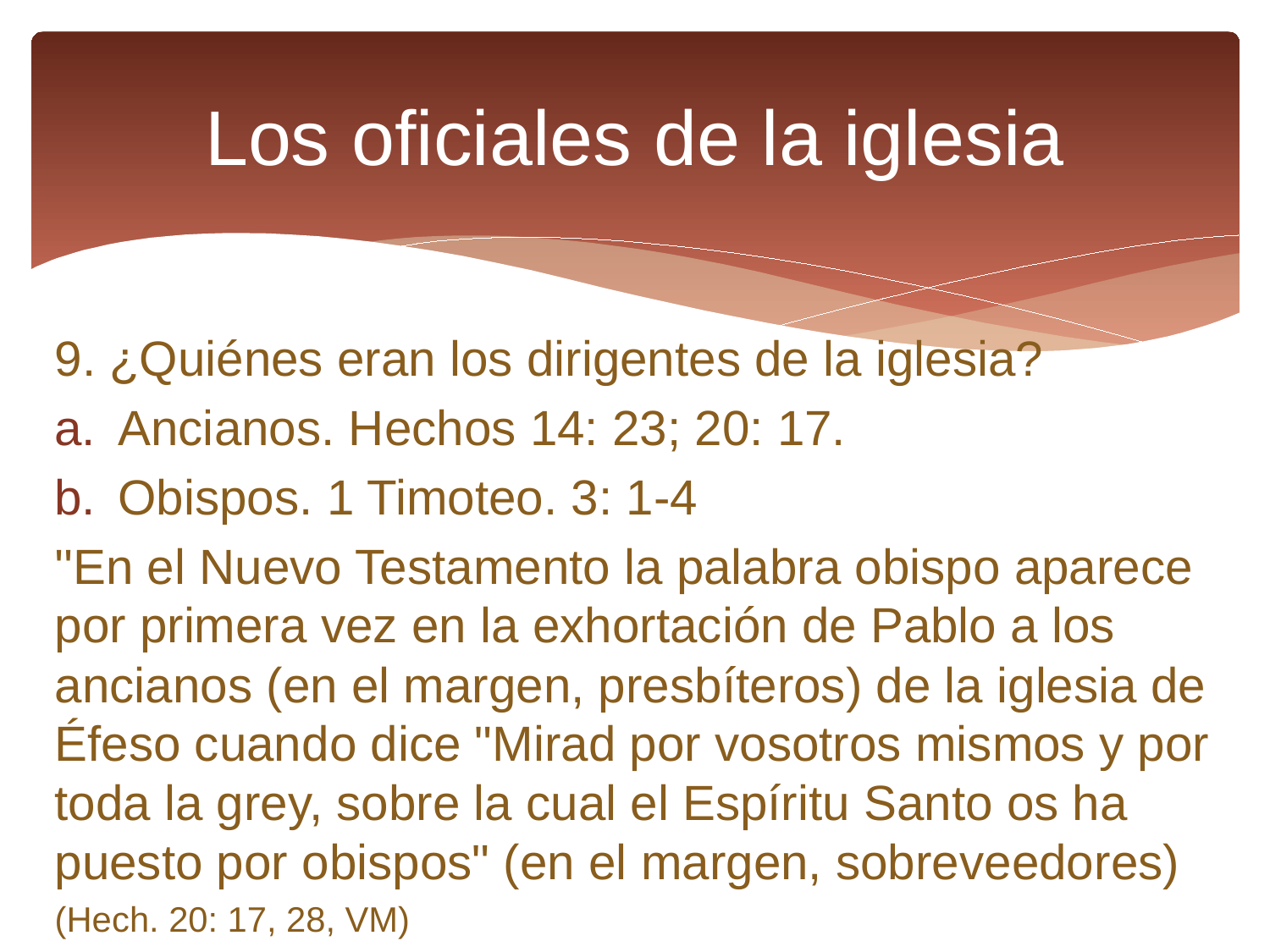

# Los oficiales de la iglesia

9. ¿Quiénes eran los dirigentes de la iglesia?
Ancianos. Hechos 14: 23; 20: 17.
Obispos. 1 Timoteo. 3: 1-4
''En el Nuevo Testamento la palabra obispo aparece por primera vez en la exhortación de Pablo a los ancianos (en el margen, presbíteros) de la iglesia de Éfeso cuando dice "Mirad por vosotros mismos y por toda la grey, sobre la cual el Espíritu Santo os ha puesto por obispos" (en el margen, sobreveedores)
(Hech. 20: 17, 28, VM)